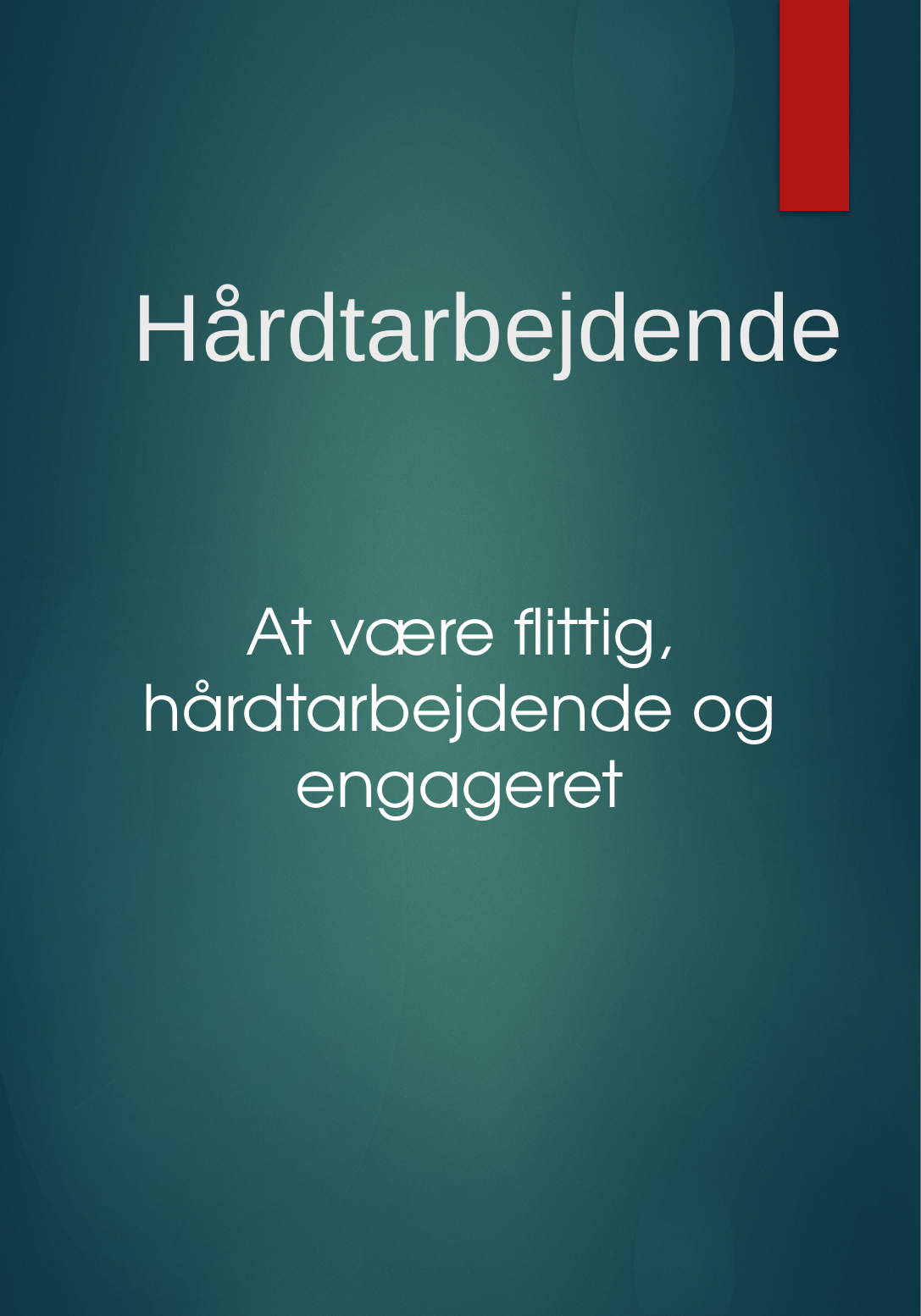

# Hårdtarbejdende
At være flittig, hårdtarbejdende og engageret